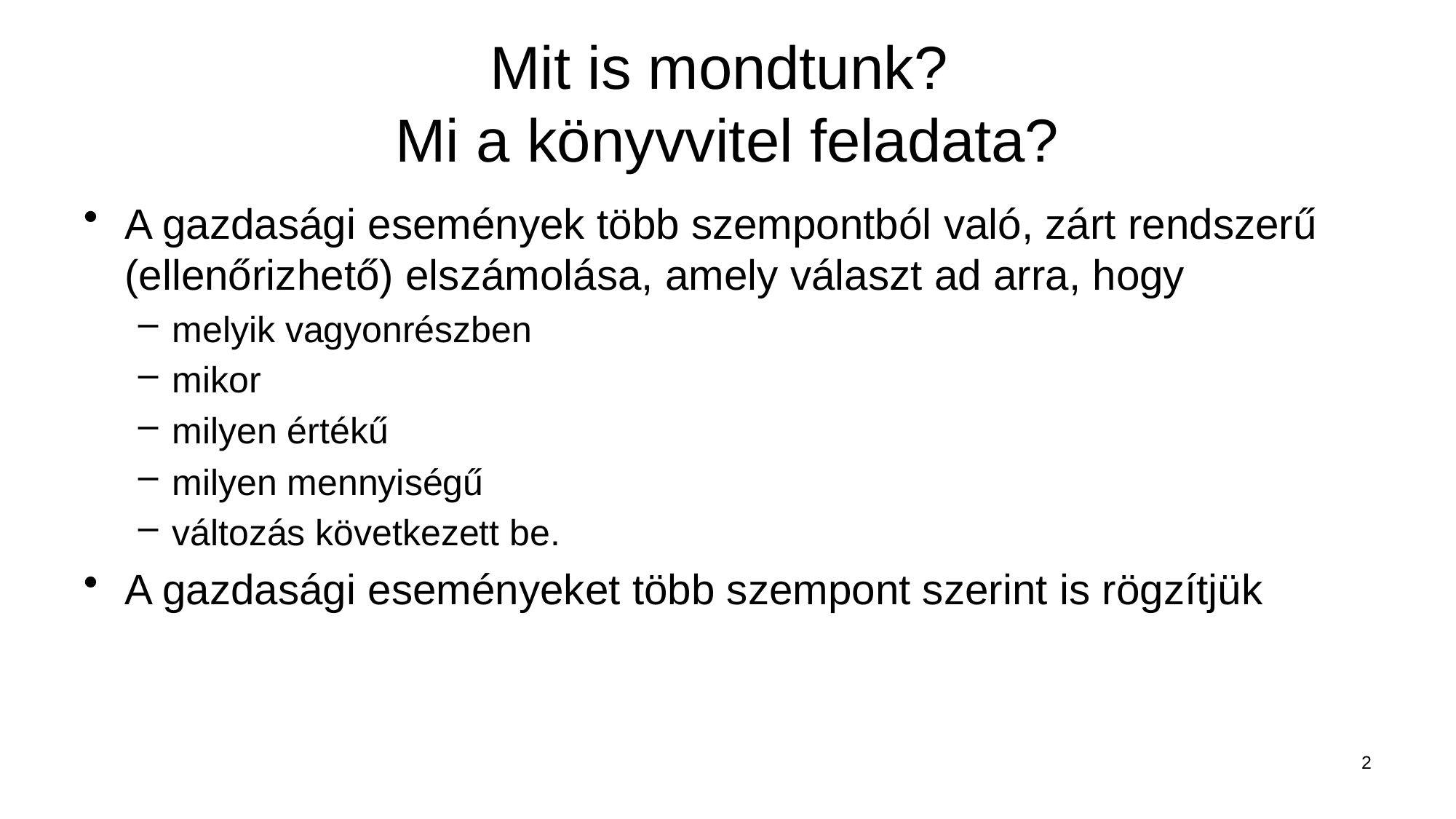

# Mit is mondtunk? Mi a könyvvitel feladata?
A gazdasági események több szempontból való, zárt rendszerű (ellenőrizhető) elszámolása, amely választ ad arra, hogy
melyik vagyonrészben
mikor
milyen értékű
milyen mennyiségű
változás következett be.
A gazdasági eseményeket több szempont szerint is rögzítjük
2